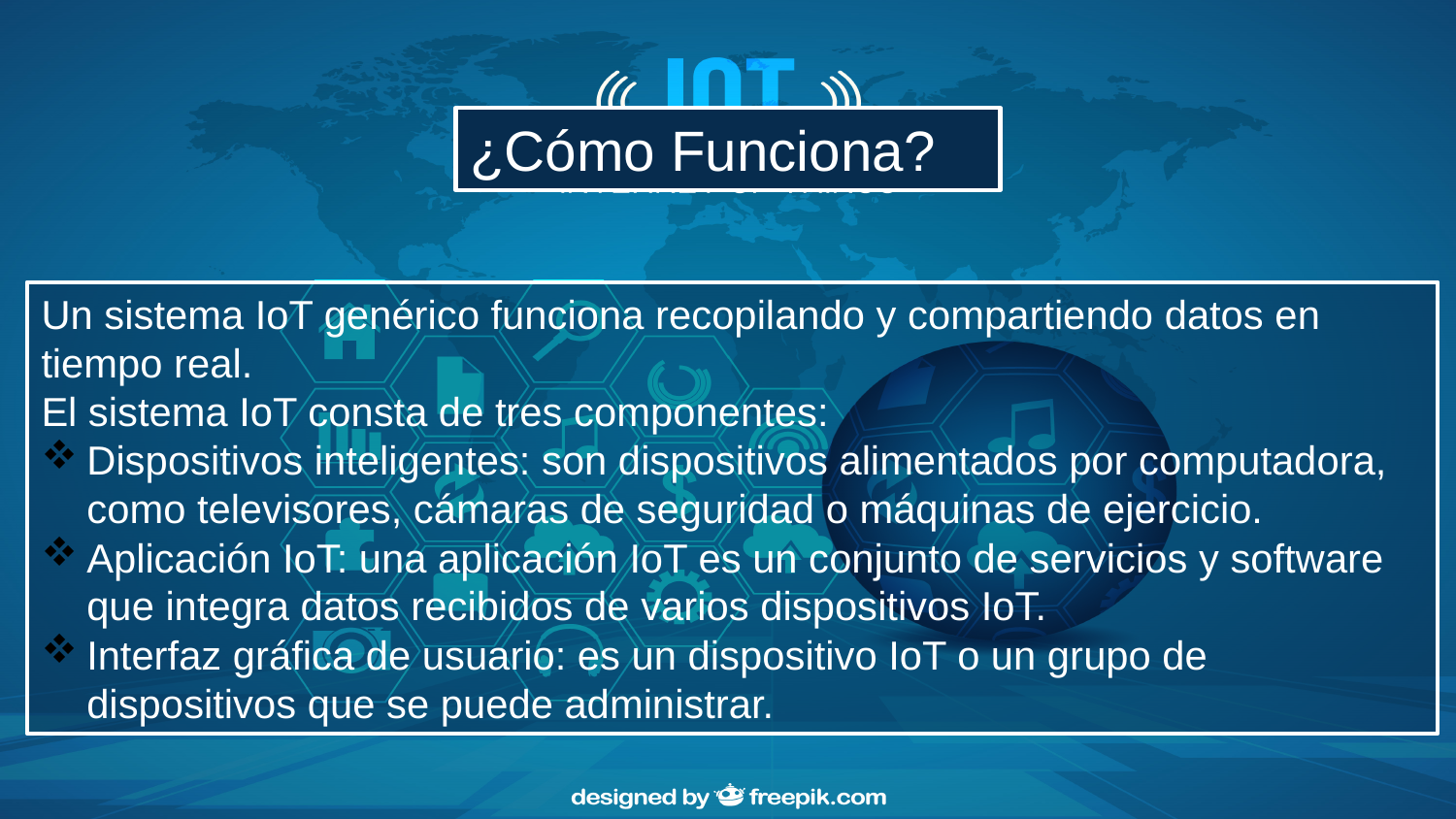

¿Cómo Funciona?
Un sistema IoT genérico funciona recopilando y compartiendo datos en tiempo real.
El sistema IoT consta de tres componentes:
Dispositivos inteligentes: son dispositivos alimentados por computadora, como televisores, cámaras de seguridad o máquinas de ejercicio.
Aplicación IoT: una aplicación IoT es un conjunto de servicios y software que integra datos recibidos de varios dispositivos IoT.
Interfaz gráfica de usuario: es un dispositivo IoT o un grupo de dispositivos que se puede administrar.